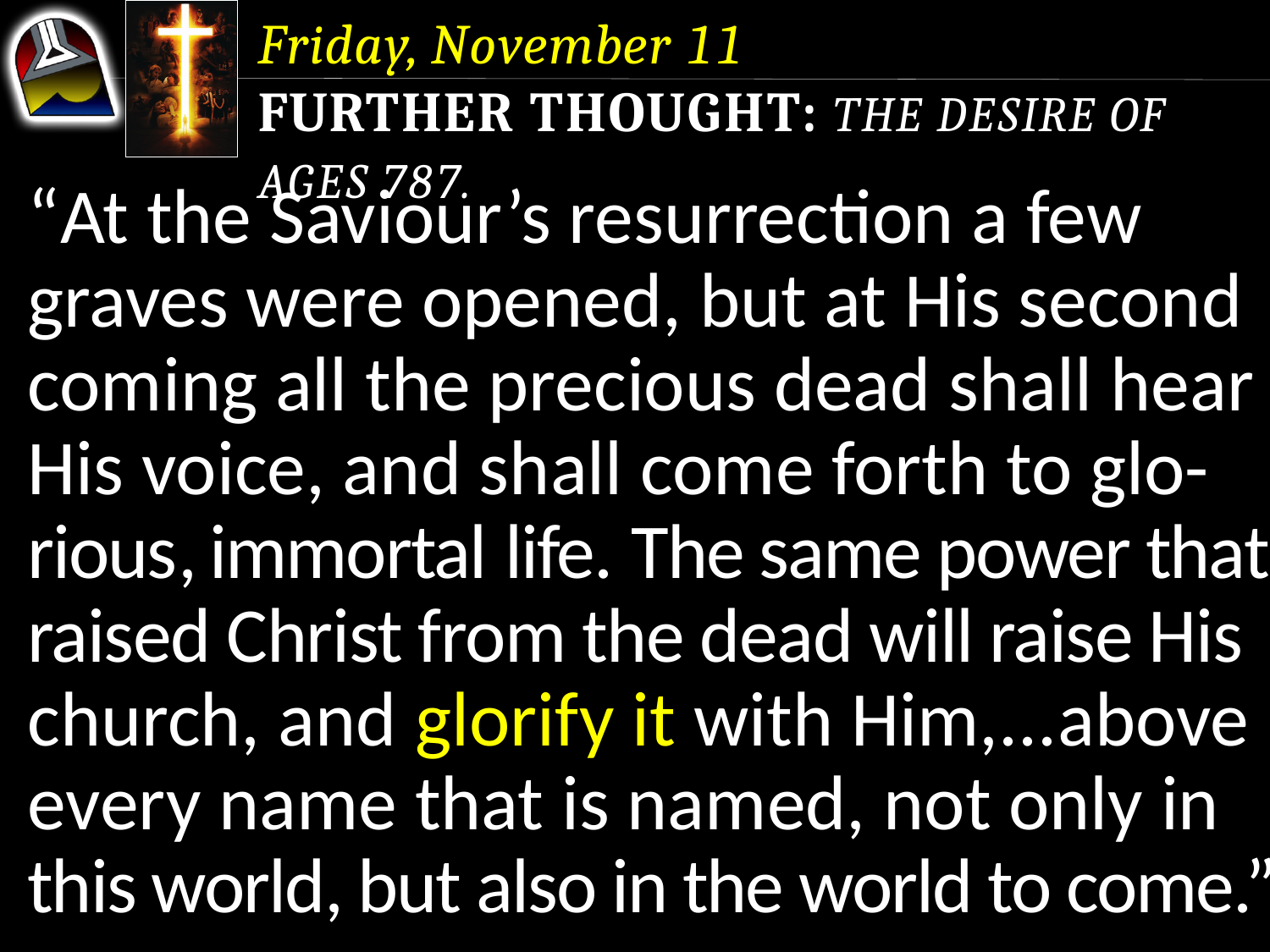

Friday, November 11
Further Thought: The Desire of Ages 787.
“At the Saviour’s resurrection a few graves were opened, but at His second coming all the precious dead shall hear His voice, and shall come forth to glo-rious, immortal life. The same power that raised Christ from the dead will raise His church, and glorify it with Him,...above
every name that is named, not only in  this world, but also in the world to come.”
“At the Saviour’s resurrection a few graves were opened, but at His second coming all the precious dead shall hear His voice, and shall come forth to glo-rious, immortal life.